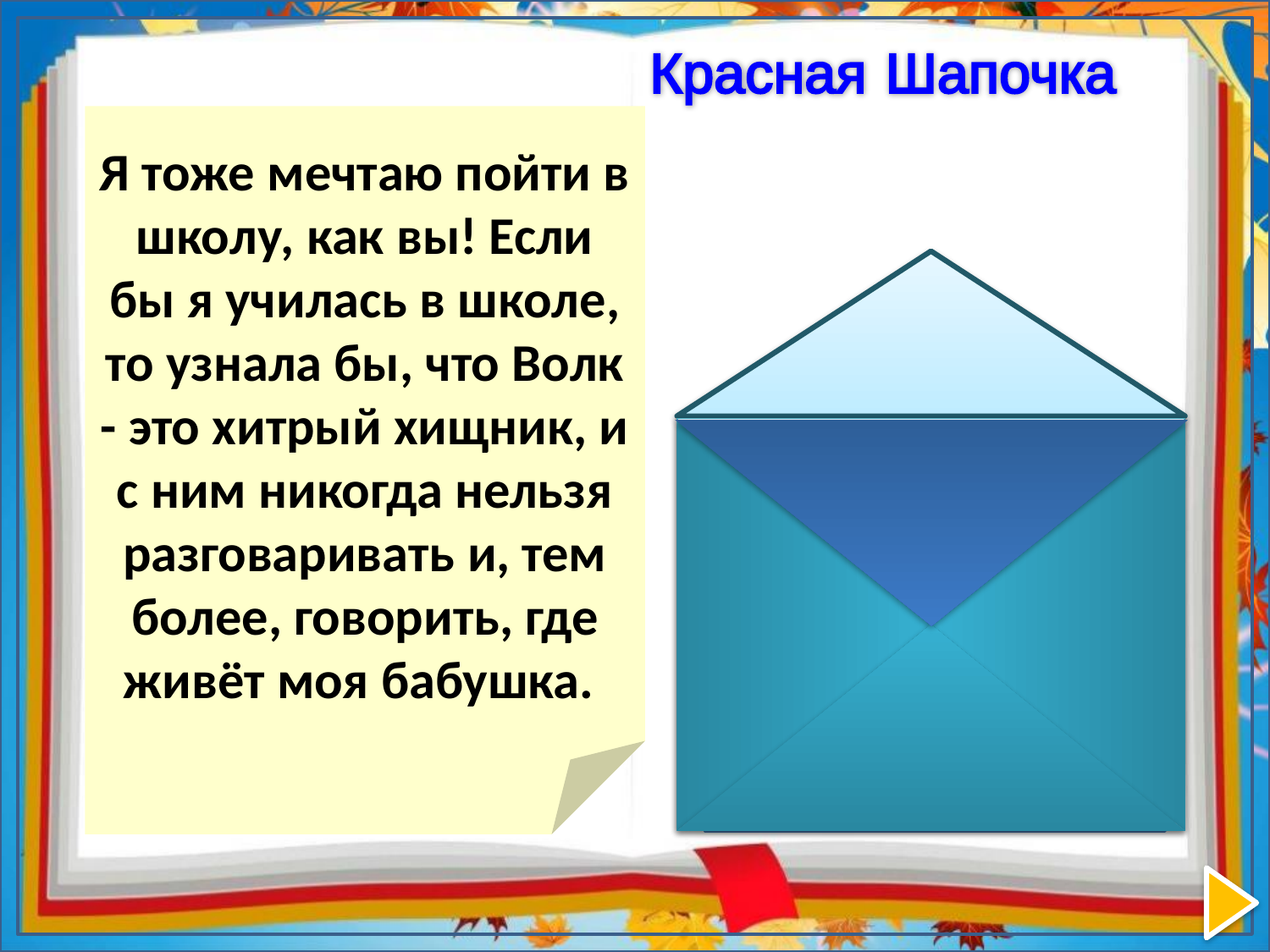

Красная Шапочка
Я тоже мечтаю пойти в школу, как вы! Если бы я училась в школе, то узнала бы, что Волк - это хитрый хищник, и с ним никогда нельзя разговаривать и, тем более, говорить, где живёт моя бабушка.